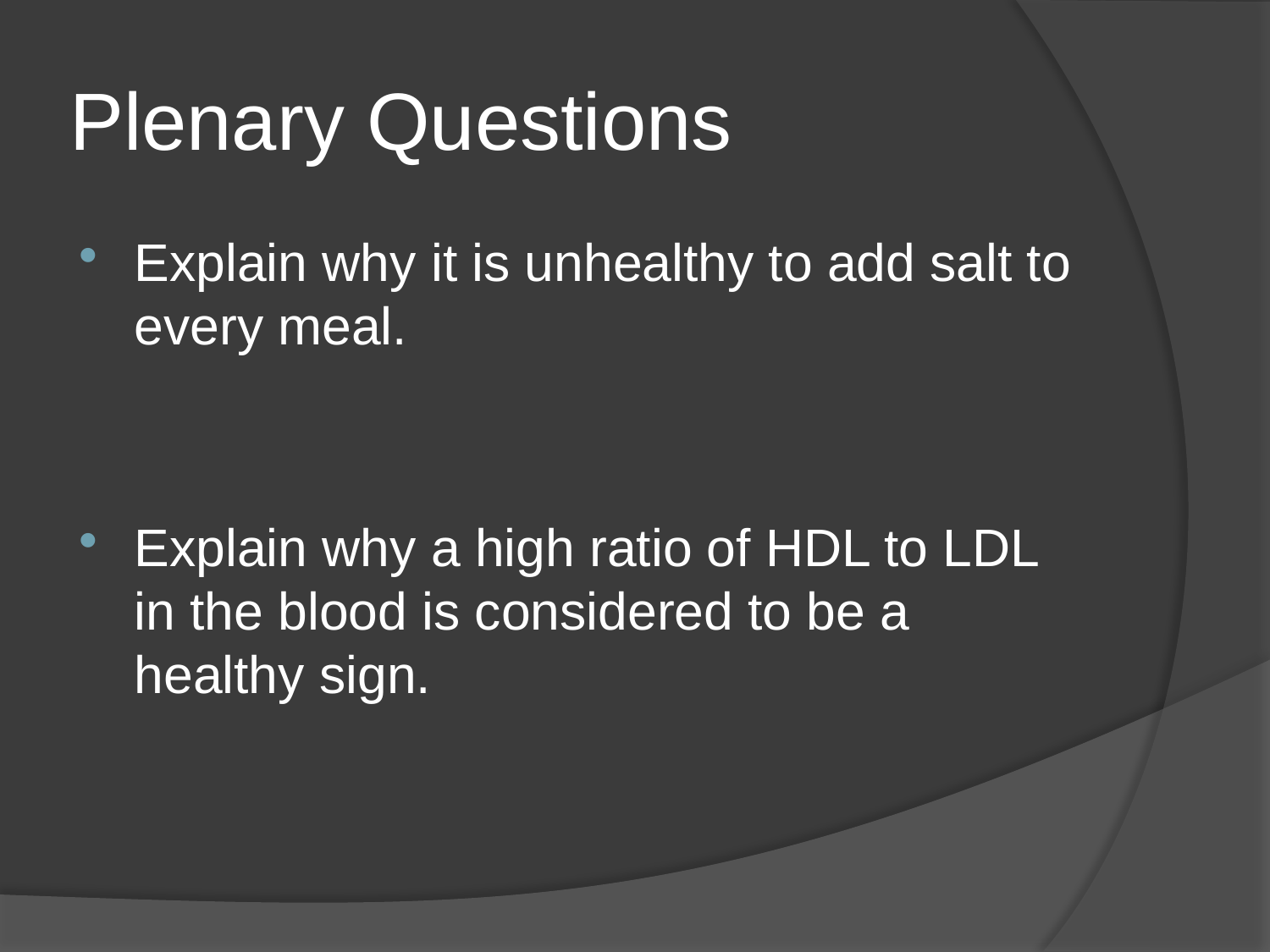

# Plenary Questions
Explain why it is unhealthy to add salt to every meal.

Explain why a high ratio of HDL to LDL in the blood is considered to be a healthy sign.